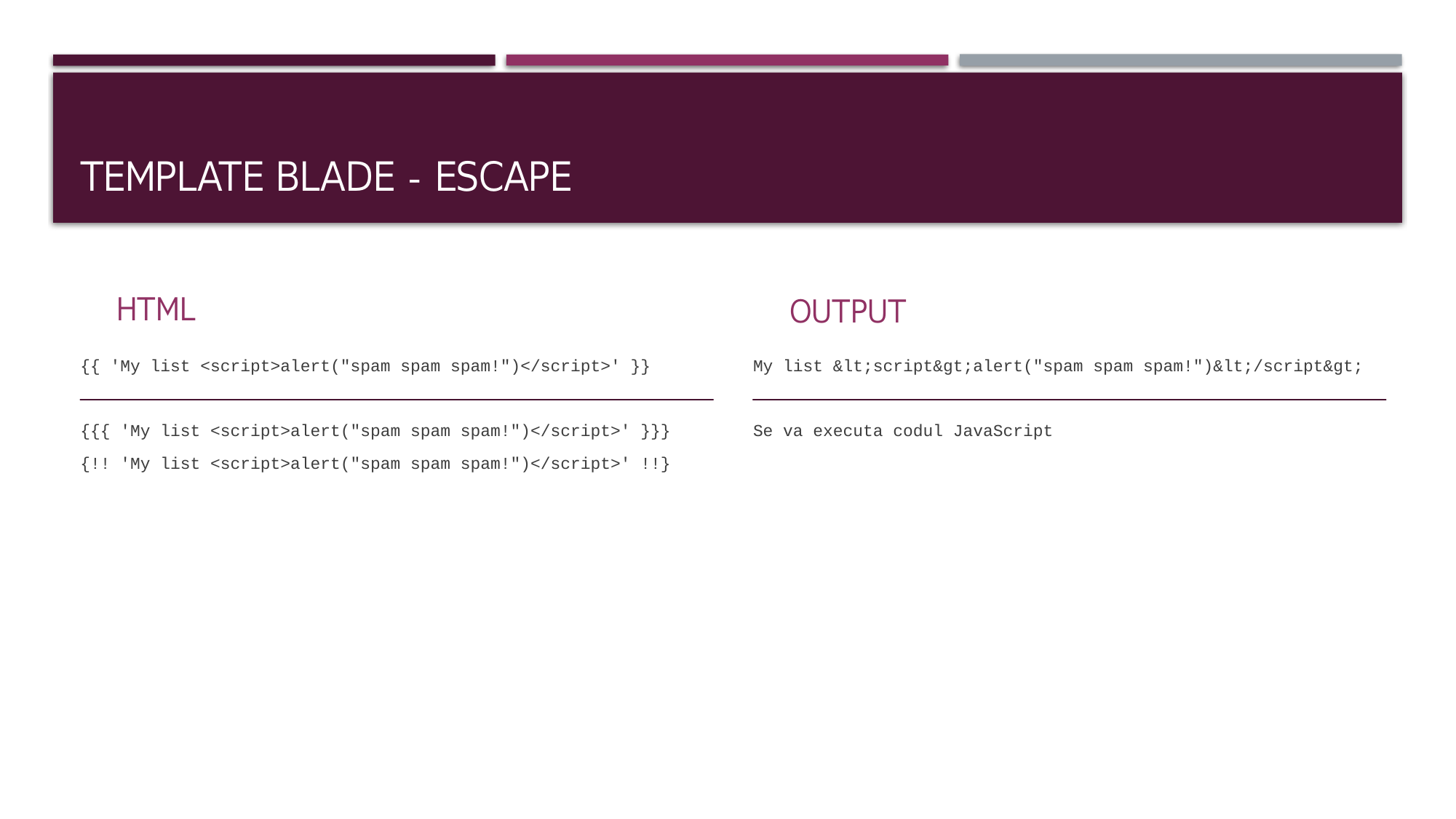

# TEMPLATE BLADE - escape
HTML
OUTPUT
{{ 'My list <script>alert("spam spam spam!")</script>' }}

{{{ 'My list <script>alert("spam spam spam!")</script>' }}}
{!! 'My list <script>alert("spam spam spam!")</script>' !!}

My list &lt;script&gt;alert("spam spam spam!")&lt;/script&gt;

Se va executa codul JavaScript